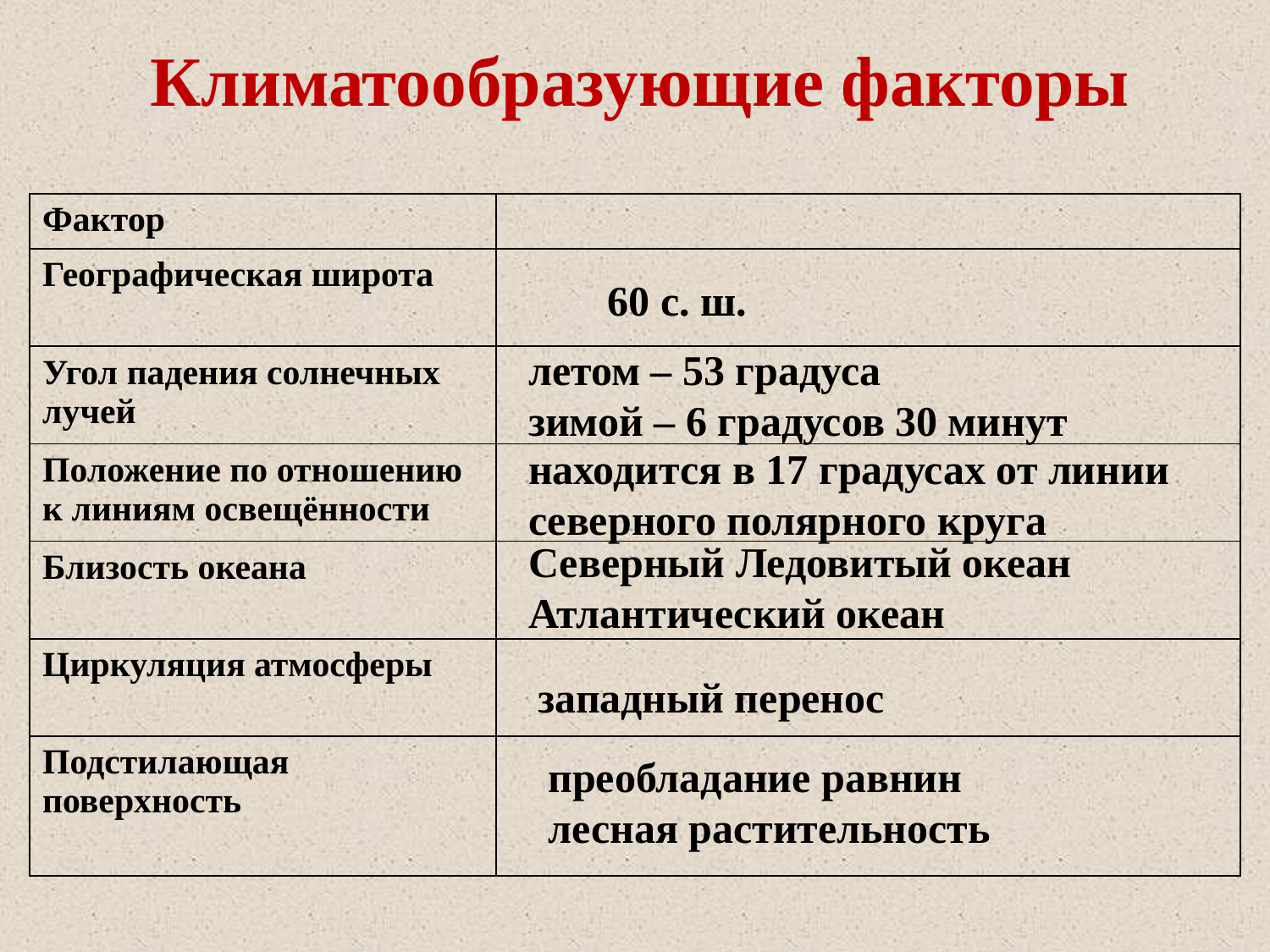

Климатообразующие факторы
| Фактор |  |
| --- | --- |
| Географическая широта |  |
| Угол падения солнечных лучей |  |
| Положение по отношению к линиям освещённости |  |
| Близость океана |  |
| Циркуляция атмосферы |  |
| Подстилающая поверхность |  |
60 с. ш.
летом – 53 градуса
зимой – 6 градусов 30 минут
находится в 17 градусах от линии северного полярного круга
Северный Ледовитый океан
Атлантический океан
западный перенос
преобладание равнин
лесная растительность